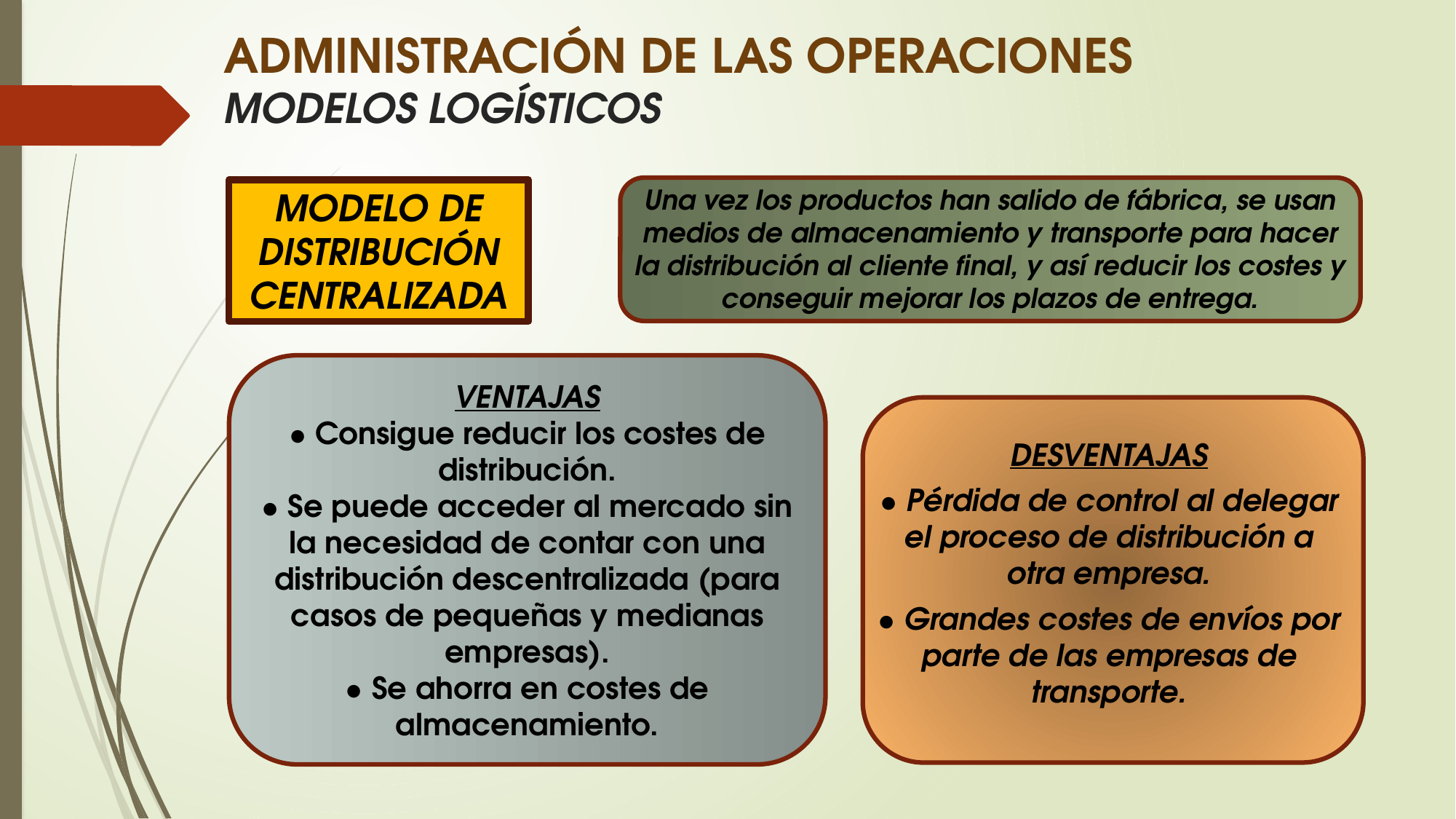

# ADMINISTRACIÓN DE LAS OPERACIONES MODELOS LOGÍSTICOS

Una vez los productos han salido de fábrica, se usan medios de almacenamiento y transporte para hacer la distribución al cliente final, y así reducir los costes y conseguir mejorar los plazos de entrega.
MODELO DE DISTRIBUCIÓN CENTRALIZADA

VENTAJAS
• Consigue reducir los costes de distribución.
• Se puede acceder al mercado sin la necesidad de contar con una distribución descentralizada (para casos de pequeñas y medianas empresas).
• Se ahorra en costes de almacenamiento.

DESVENTAJAS
• Pérdida de control al delegar el proceso de distribución a otra empresa.
• Grandes costes de envíos por parte de las empresas de transporte.